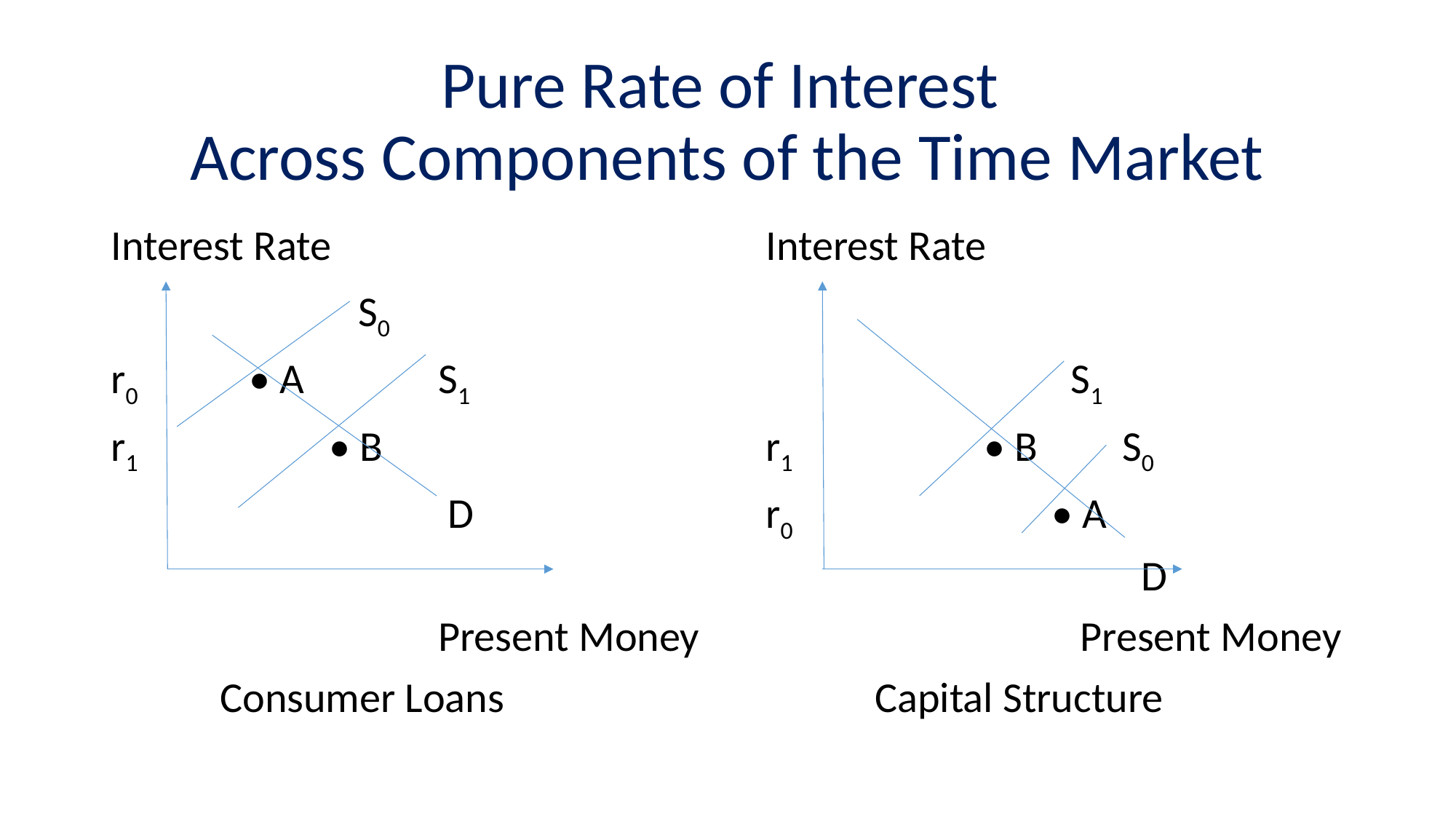

# Pure Rate of Interest Across Components of the Time Market
Interest Rate				Interest Rate
		   S0
r0	   • A		S1					         S1
r1 		• B				r1 		• B	   S0
			 D 			r0		       • A
									     D
			Present Money			          Present Money
	Consumer Loans				Capital Structure